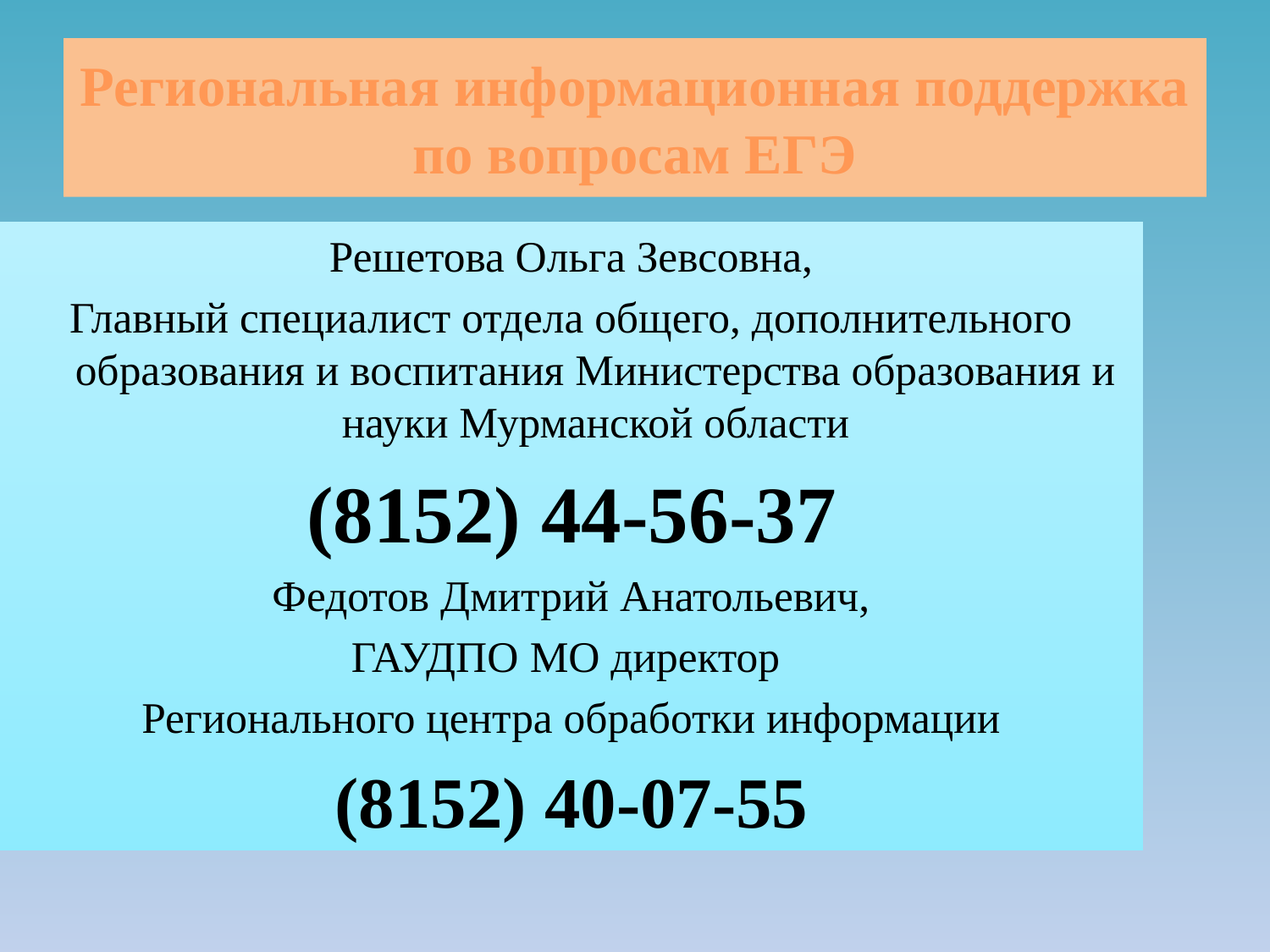

# Региональная информационная поддержка по вопросам ЕГЭ
Решетова Ольга Зевсовна,
Главный специалист отдела общего, дополнительного образования и воспитания Министерства образования и науки Мурманской области
(8152) 44-56-37
Федотов Дмитрий Анатольевич,
ГАУДПО МО директор
Регионального центра обработки информации
(8152) 40-07-55